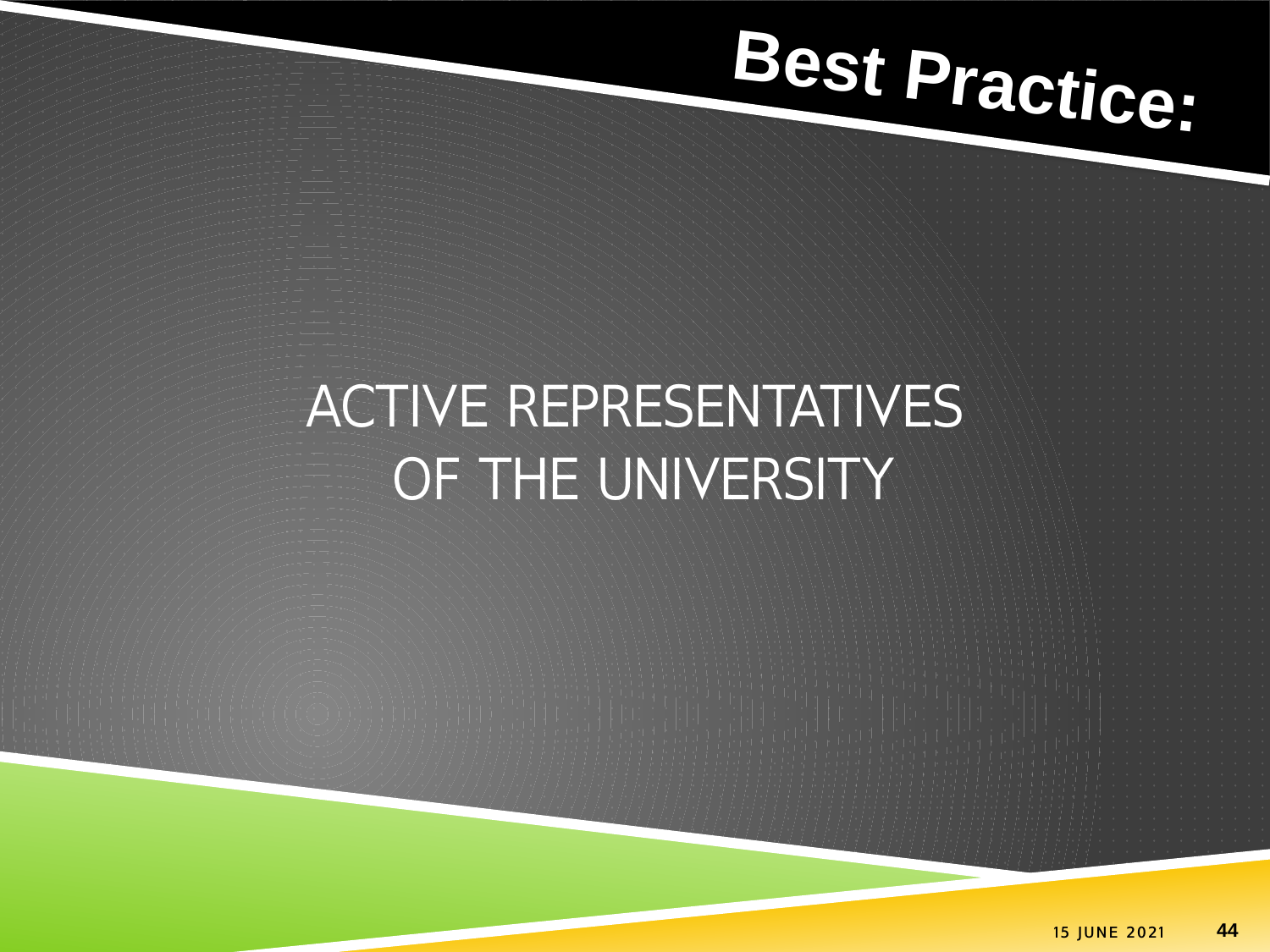

Best Practice:
# Active representatives of the university
15 June 2021
44